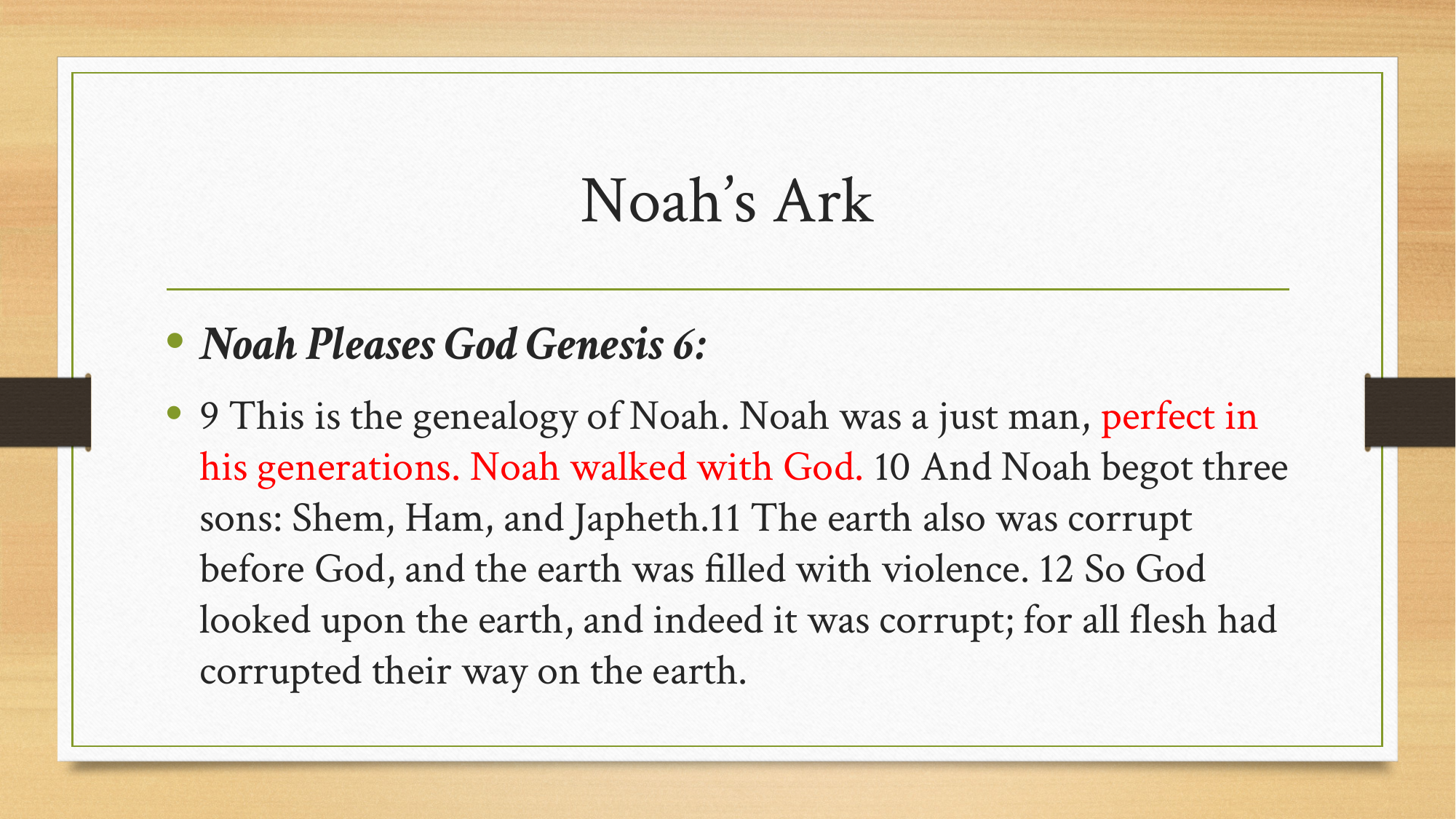

# Noah’s Ark
Noah Pleases God Genesis 6:
9 This is the genealogy of Noah. Noah was a just man, perfect in his generations. Noah walked with God. 10 And Noah begot three sons: Shem, Ham, and Japheth.11 The earth also was corrupt before God, and the earth was filled with violence. 12 So God looked upon the earth, and indeed it was corrupt; for all flesh had corrupted their way on the earth.